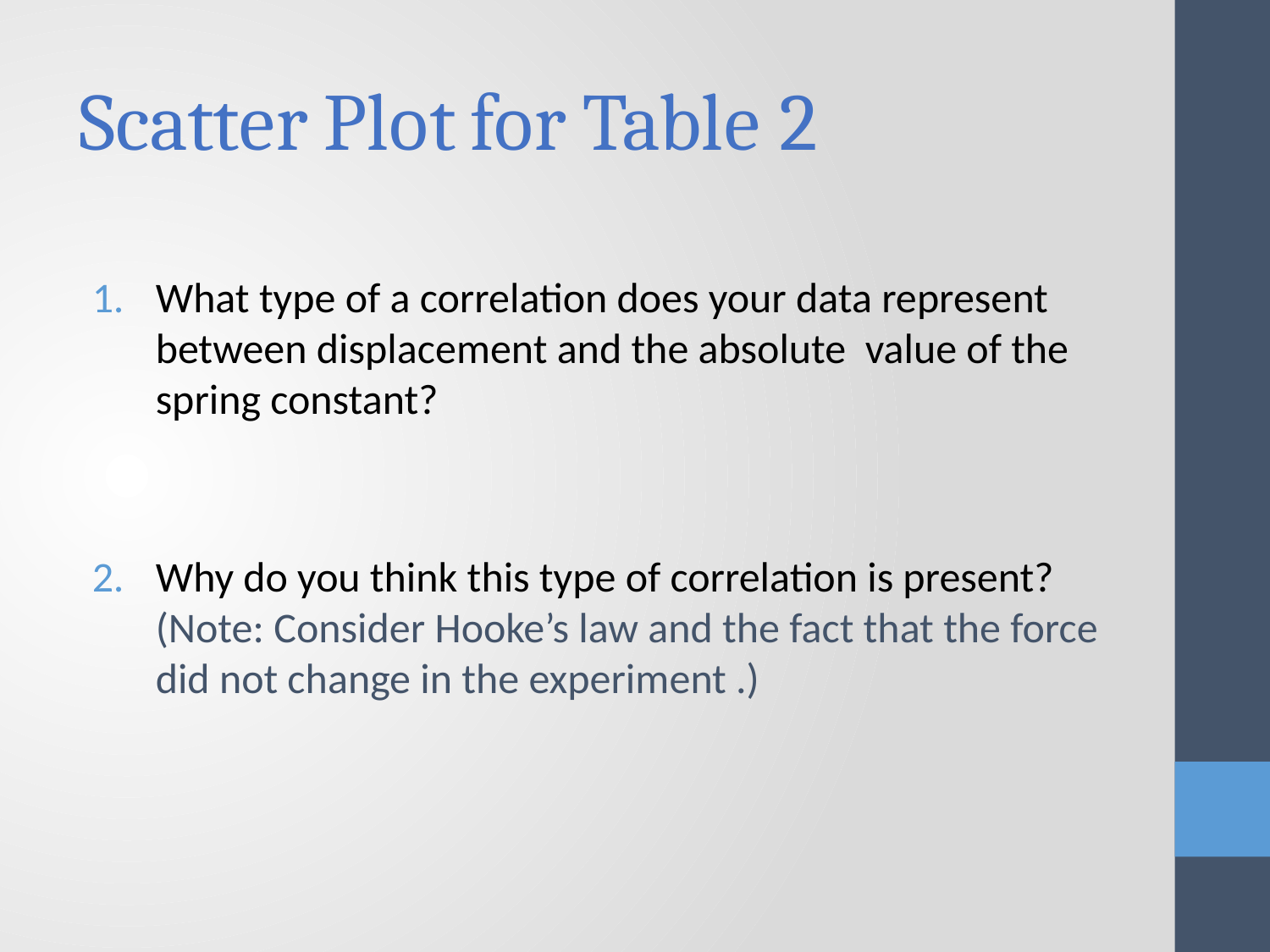

# Scatter Plot for Table 2
What type of a correlation does your data represent between displacement and the absolute  value of the spring constant?

Why do you think this type of correlation is present? (Note: Consider Hooke’s law and the fact that the force did not change in the experiment .)